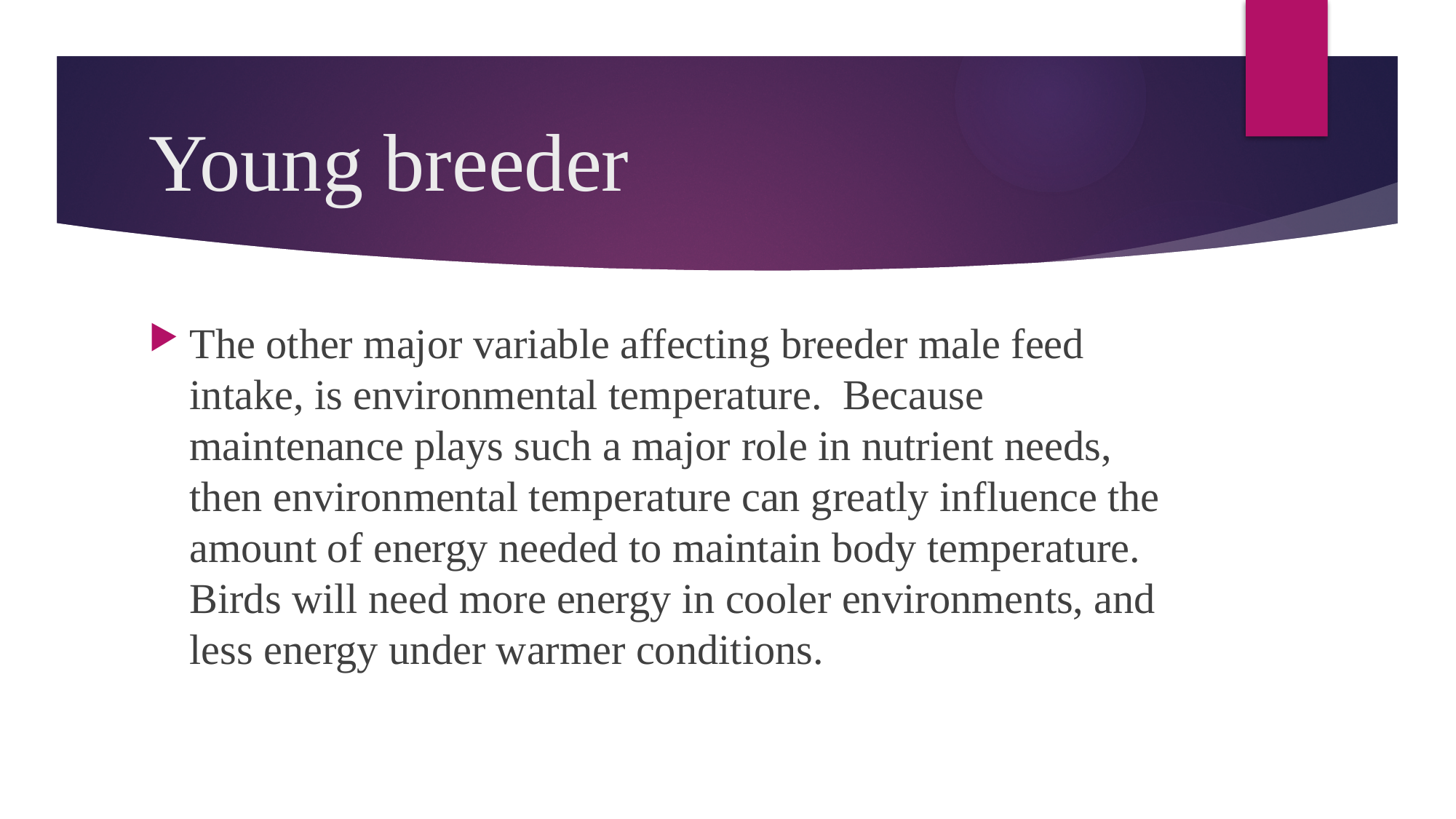

# Young breeder
The other major variable affecting breeder male feed intake, is environmental temperature.  Because maintenance plays such a major role in nutrient needs, then environmental temperature can greatly influence the amount of energy needed to maintain body temperature.  Birds will need more energy in cooler environments, and less energy under warmer conditions.